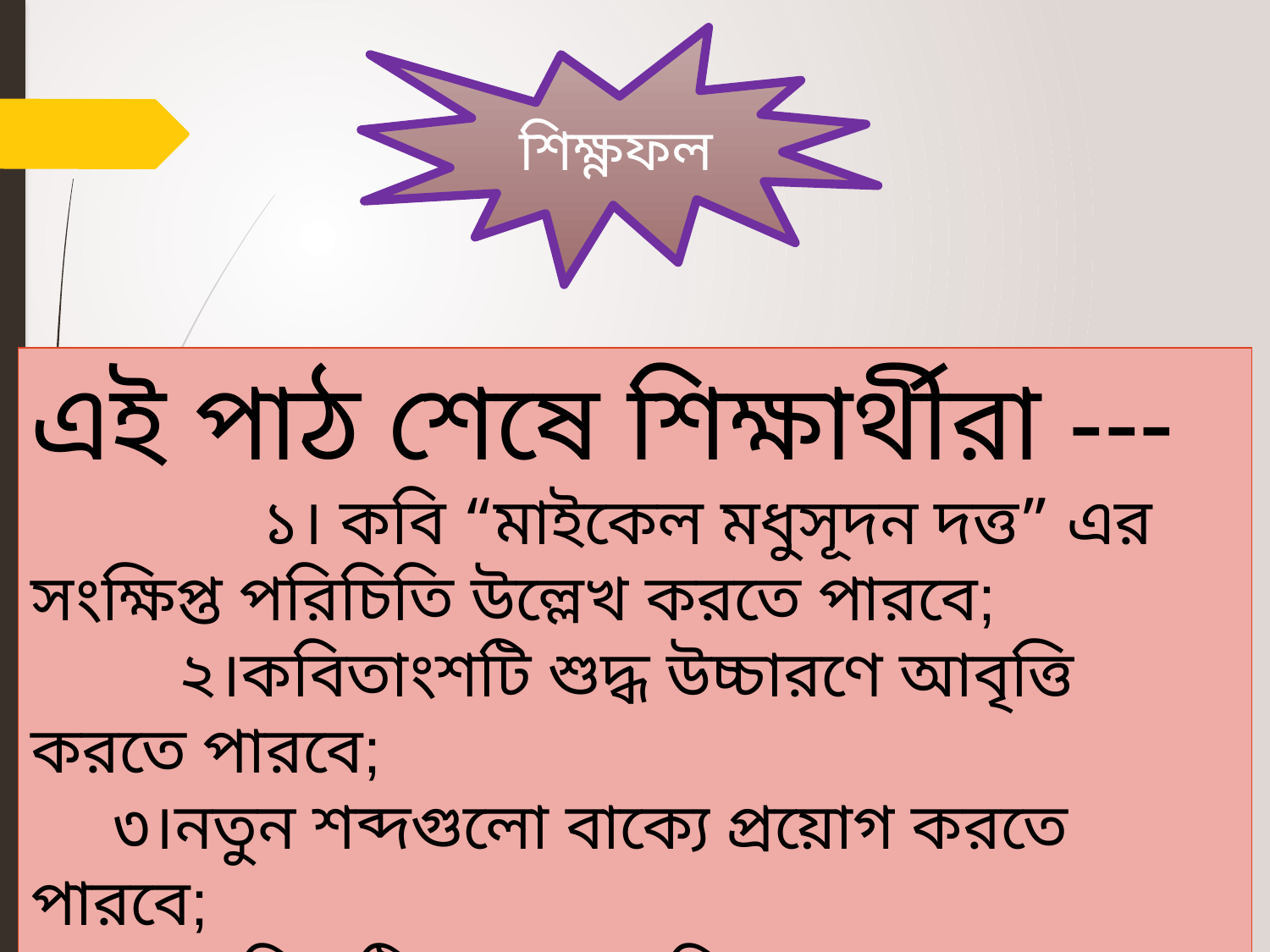

শিক্ষ্ণফল
এই পাঠ শেষে শিক্ষার্থীরা ---
              ১। কবি “মাইকেল মধুসূদন দত্ত” এর সংক্ষিপ্ত পরিচিতি উল্লেখ করতে পারবে;
         ২।কবিতাংশটি শুদ্ধ উচ্চারণে আবৃত্তি করতে পারবে;
     ৩।নতুন শব্দগুলো বাক্যে প্রয়োগ করতে পারবে;
     ৪। কবিতাটির মূলভাব বিশ্লেষণ করতে পারবে।